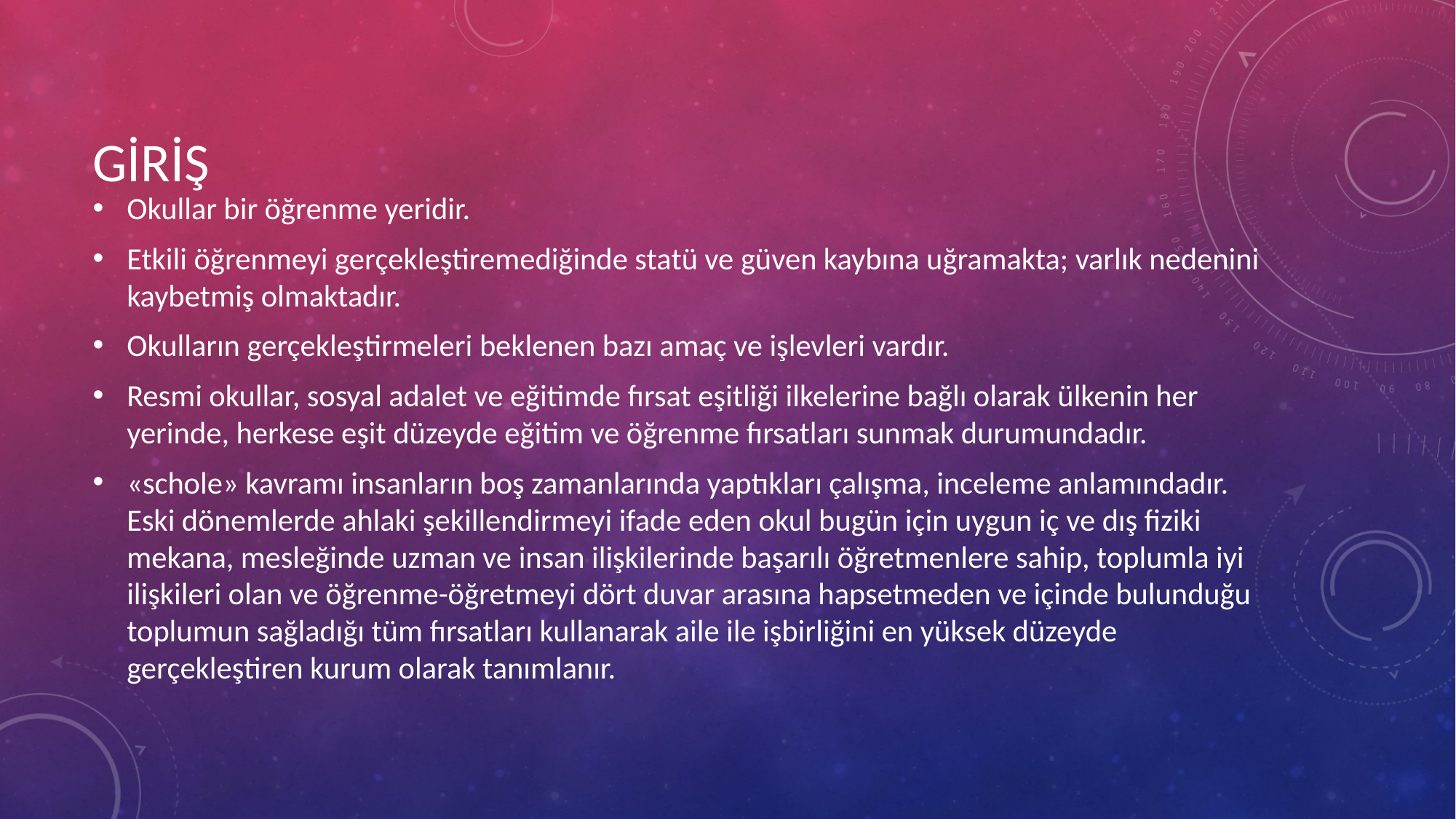

# GİRİŞ
Okullar bir öğrenme yeridir.
Etkili öğrenmeyi gerçekleştiremediğinde statü ve güven kaybına uğramakta; varlık nedenini kaybetmiş olmaktadır.
Okulların gerçekleştirmeleri beklenen bazı amaç ve işlevleri vardır.
Resmi okullar, sosyal adalet ve eğitimde fırsat eşitliği ilkelerine bağlı olarak ülkenin her yerinde, herkese eşit düzeyde eğitim ve öğrenme fırsatları sunmak durumundadır.
«schole» kavramı insanların boş zamanlarında yaptıkları çalışma, inceleme anlamındadır. Eski dönemlerde ahlaki şekillendirmeyi ifade eden okul bugün için uygun iç ve dış fiziki mekana, mesleğinde uzman ve insan ilişkilerinde başarılı öğretmenlere sahip, toplumla iyi ilişkileri olan ve öğrenme-öğretmeyi dört duvar arasına hapsetmeden ve içinde bulunduğu toplumun sağladığı tüm fırsatları kullanarak aile ile işbirliğini en yüksek düzeyde gerçekleştiren kurum olarak tanımlanır.